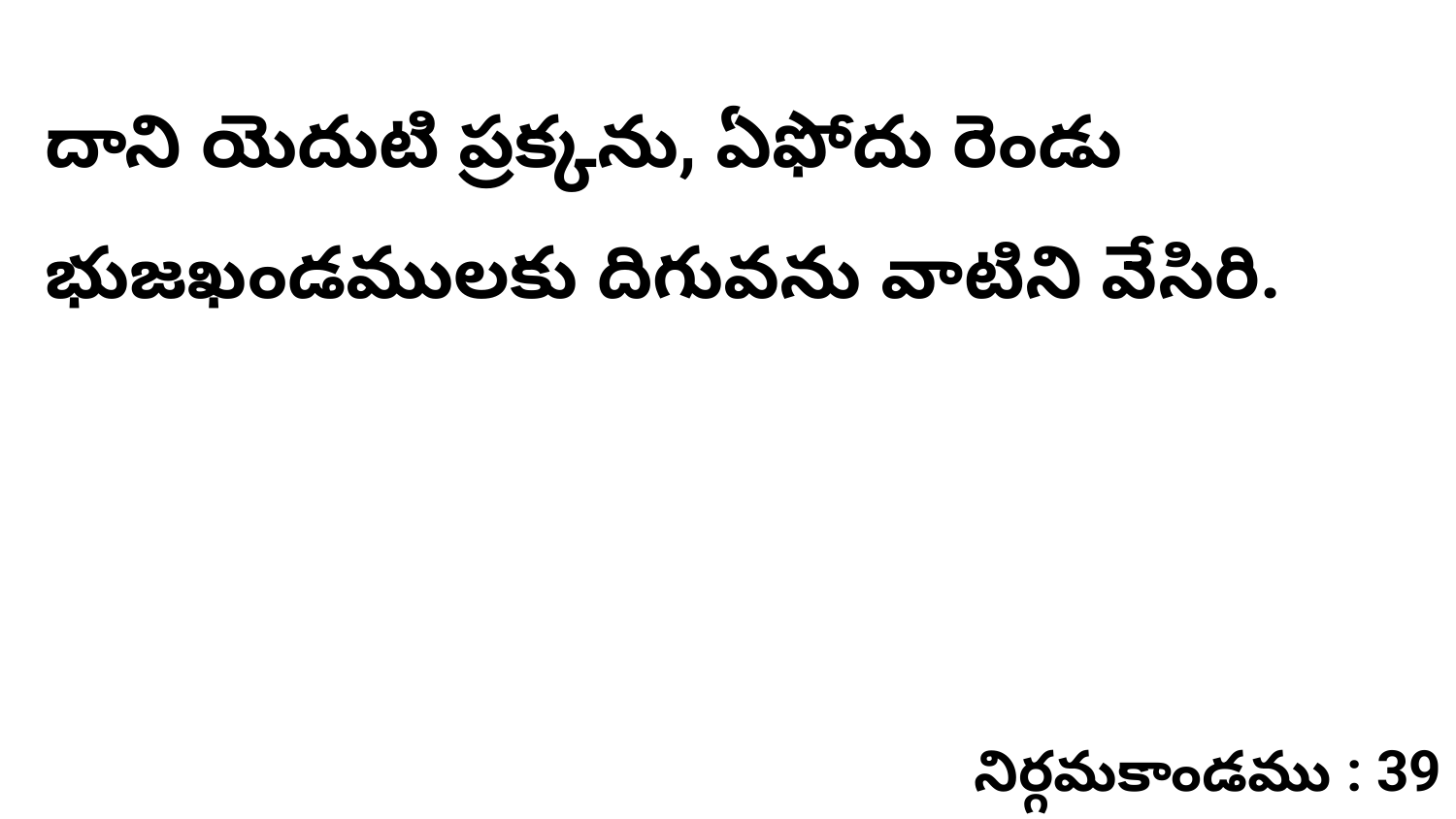

దాని యెదుటి ప్రక్కను, ఏఫోదు రెండు భుజఖండములకు దిగువను వాటిని వేసిరి.
నిర్గమకాండము : 39